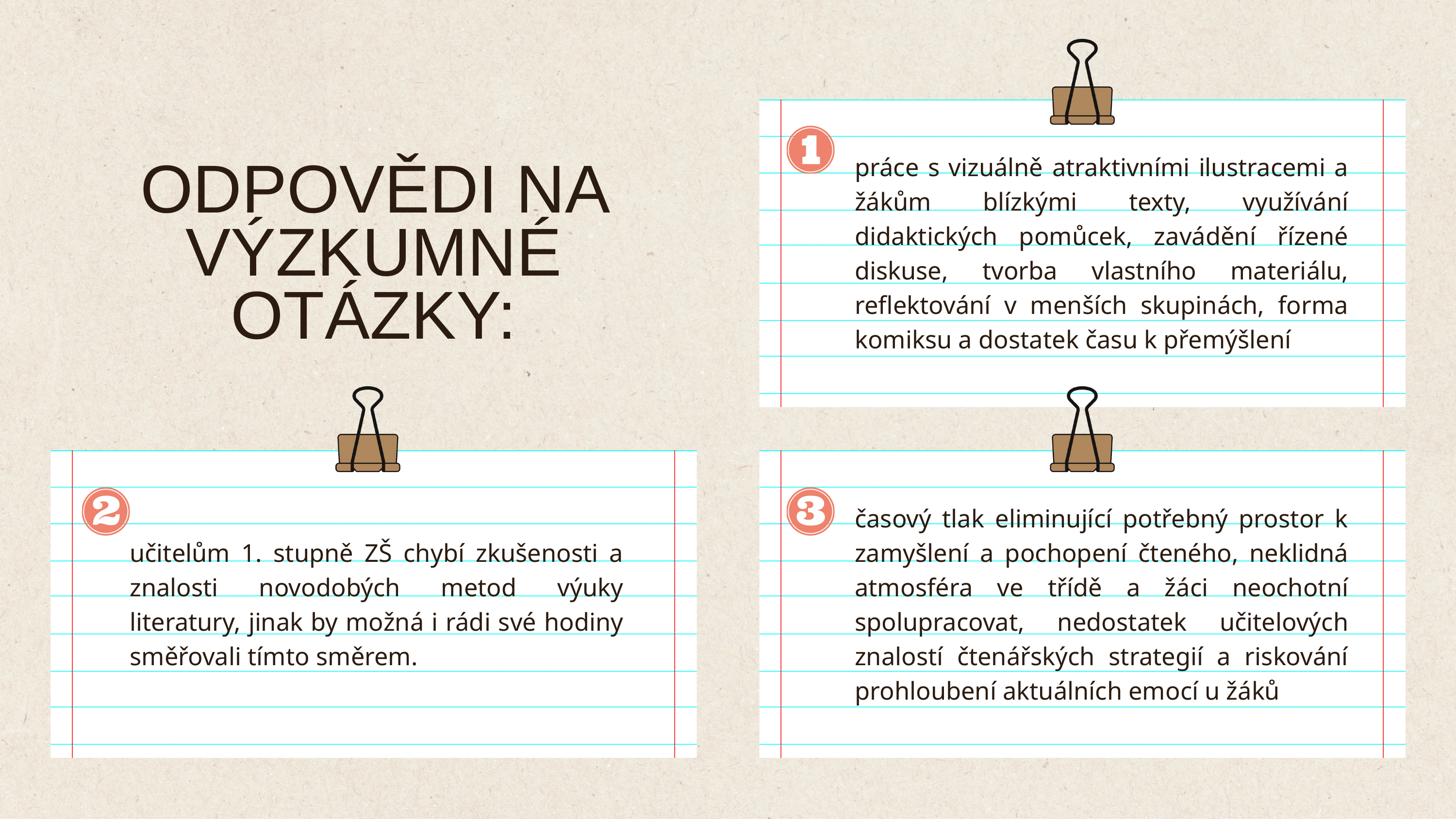

práce s vizuálně atraktivními ilustracemi a žákům blízkými texty, využívání didaktických pomůcek, zavádění řízené diskuse, tvorba vlastního materiálu, reflektování v menších skupinách, forma komiksu a dostatek času k přemýšlení
ODPOVĚDI NA VÝZKUMNÉ OTÁZKY:

časový tlak eliminující potřebný prostor k zamyšlení a pochopení čteného, neklidná atmosféra ve třídě a žáci neochotní spolupracovat, nedostatek učitelových znalostí čtenářských strategií a riskování prohloubení aktuálních emocí u žáků
učitelům 1. stupně ZŠ chybí zkušenosti a znalosti novodobých metod výuky literatury, jinak by možná i rádi své hodiny směřovali tímto směrem.